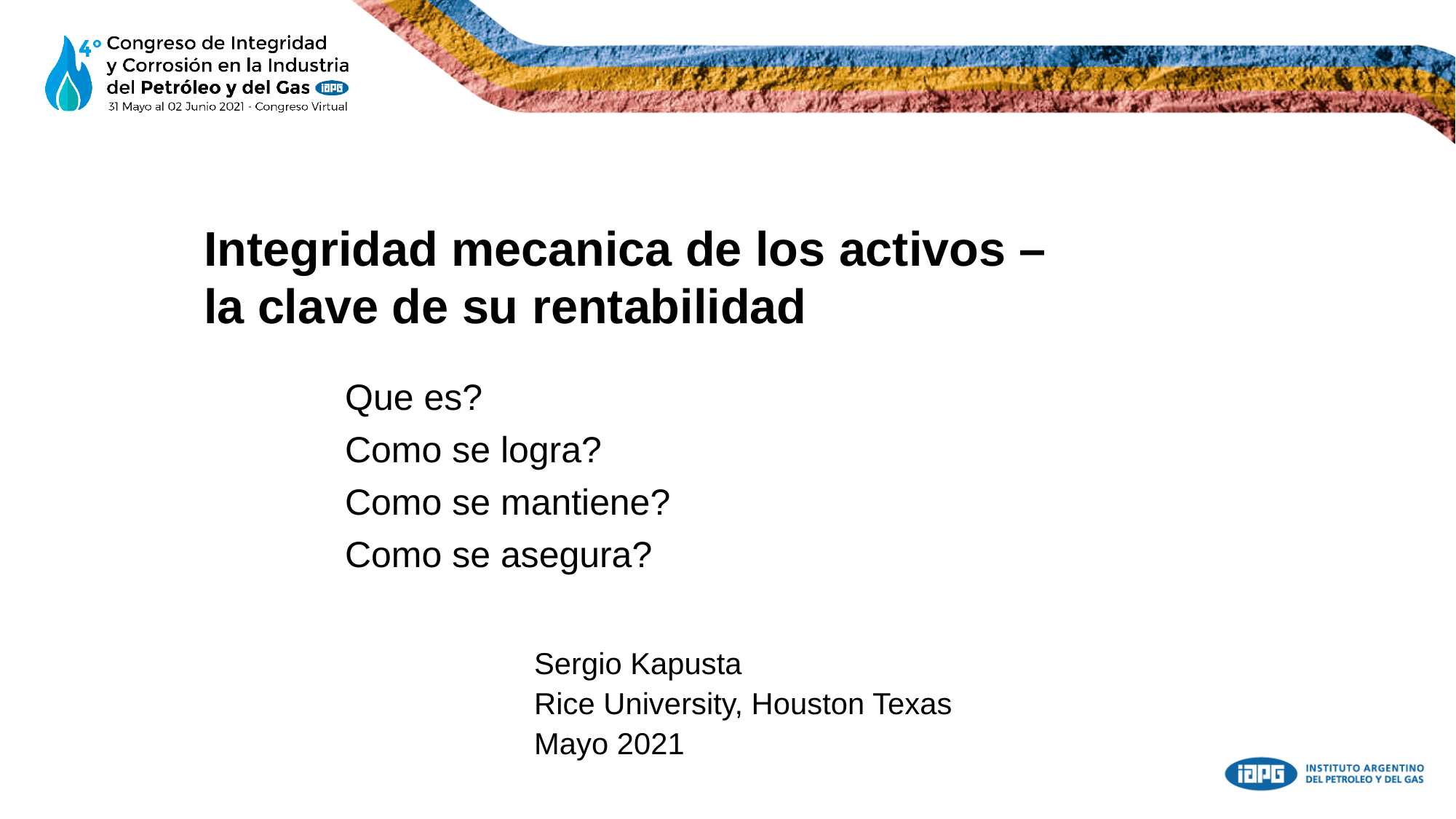

#
Integridad mecanica de los activos –
la clave de su rentabilidad

Que es?
Como se logra?
Como se mantiene?
Como se asegura?

Sergio Kapusta
Rice University, Houston Texas
Mayo 2021